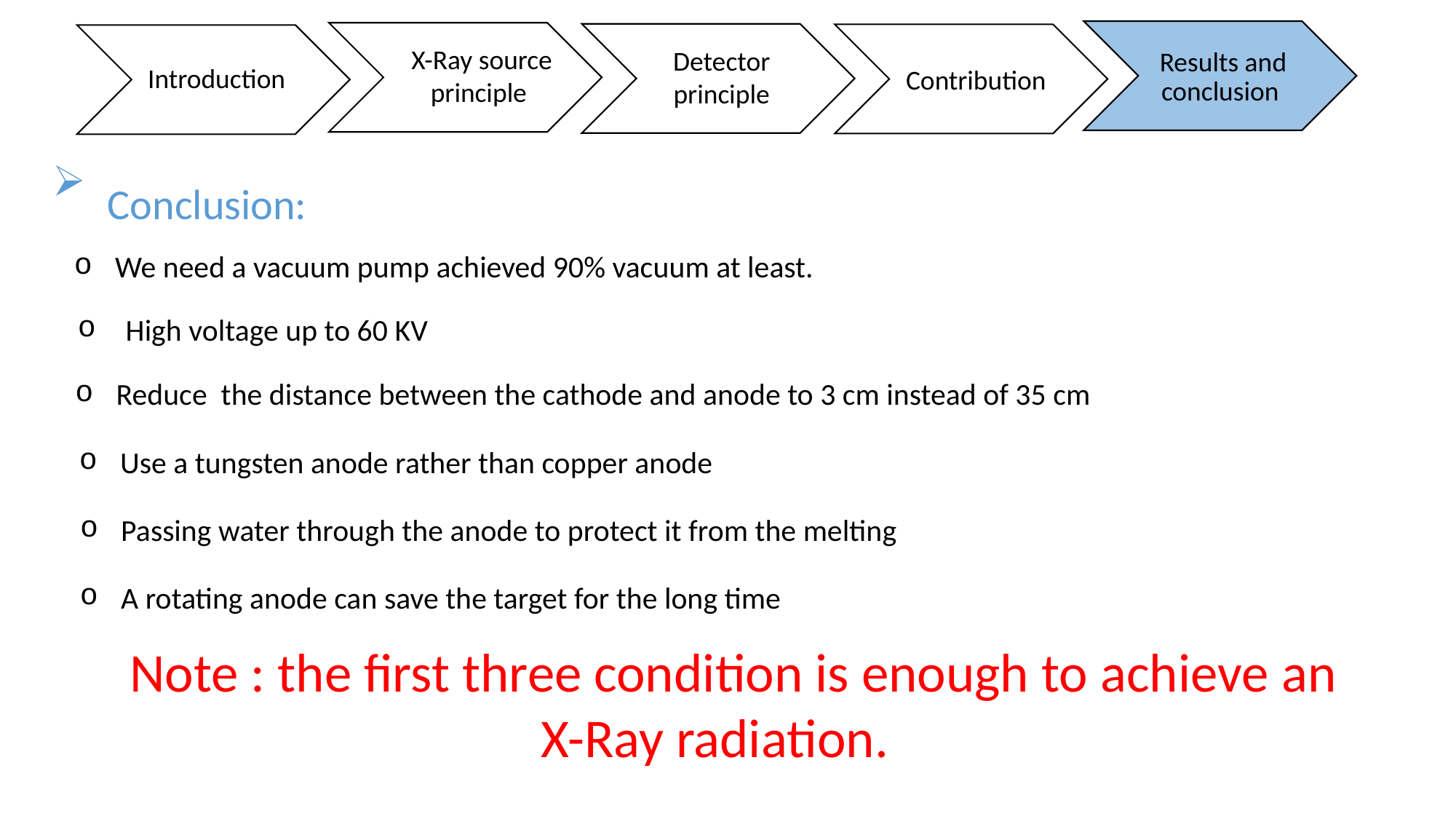

Results and conclusion

Contribution

Introduction
X-Ray source
principle
Detector
principle
Conclusion:
We need a vacuum pump achieved 90% vacuum at least.
 High voltage up to 60 KV
Reduce  the distance between the cathode and anode to 3 cm instead of 35 cm
Use a tungsten anode rather than copper anode
Passing water through the anode to protect it from the melting
A rotating anode can save the target for the long time
Note : the first three condition is enough to achieve an
X-Ray radiation.